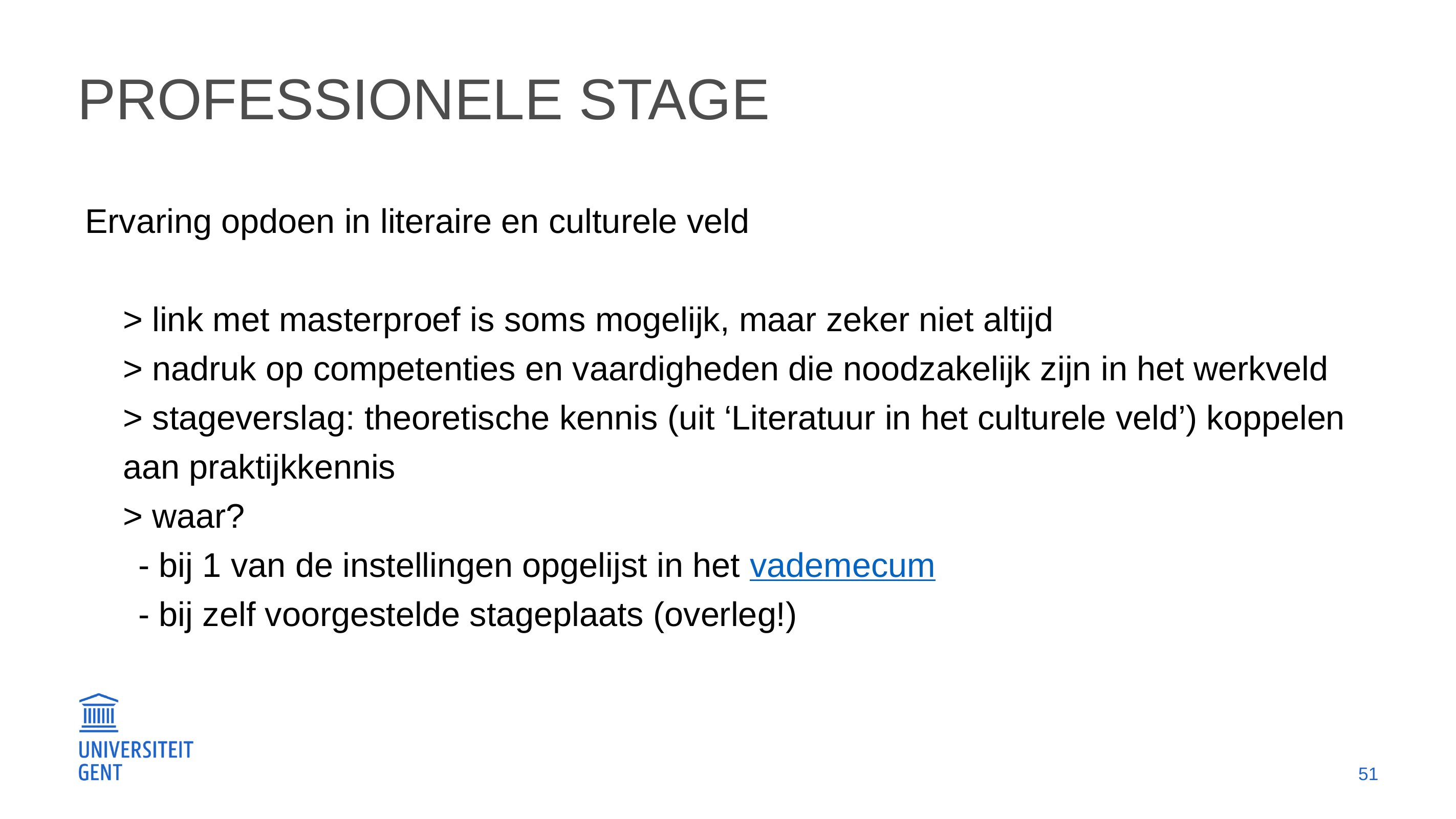

# PROFESSIONELE STAGE
Ervaring opdoen in literaire en culturele veld
> link met masterproef is soms mogelijk, maar zeker niet altijd
> nadruk op competenties en vaardigheden die noodzakelijk zijn in het werkveld
> stageverslag: theoretische kennis (uit ‘Literatuur in het culturele veld’) koppelen aan praktijkkennis
> waar?
- bij 1 van de instellingen opgelijst in het vademecum
- bij zelf voorgestelde stageplaats (overleg!)
51